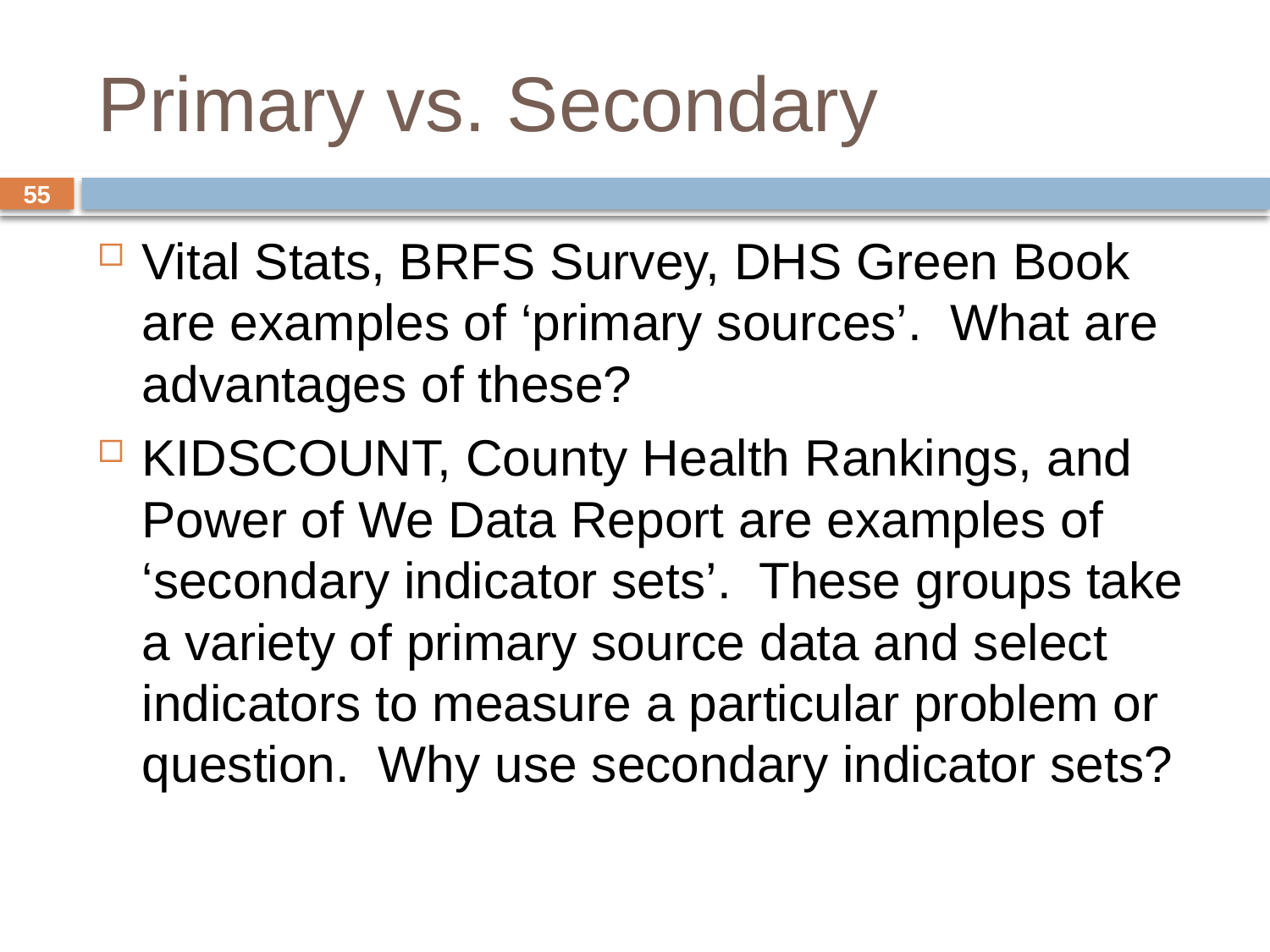

# Primary vs. Secondary
55
Vital Stats, BRFS Survey, DHS Green Book are examples of ‘primary sources’.  What are advantages of these?
KIDSCOUNT, County Health Rankings, and Power of We Data Report are examples of ‘secondary indicator sets’.  These groups take a variety of primary source data and select indicators to measure a particular problem or question.  Why use secondary indicator sets?